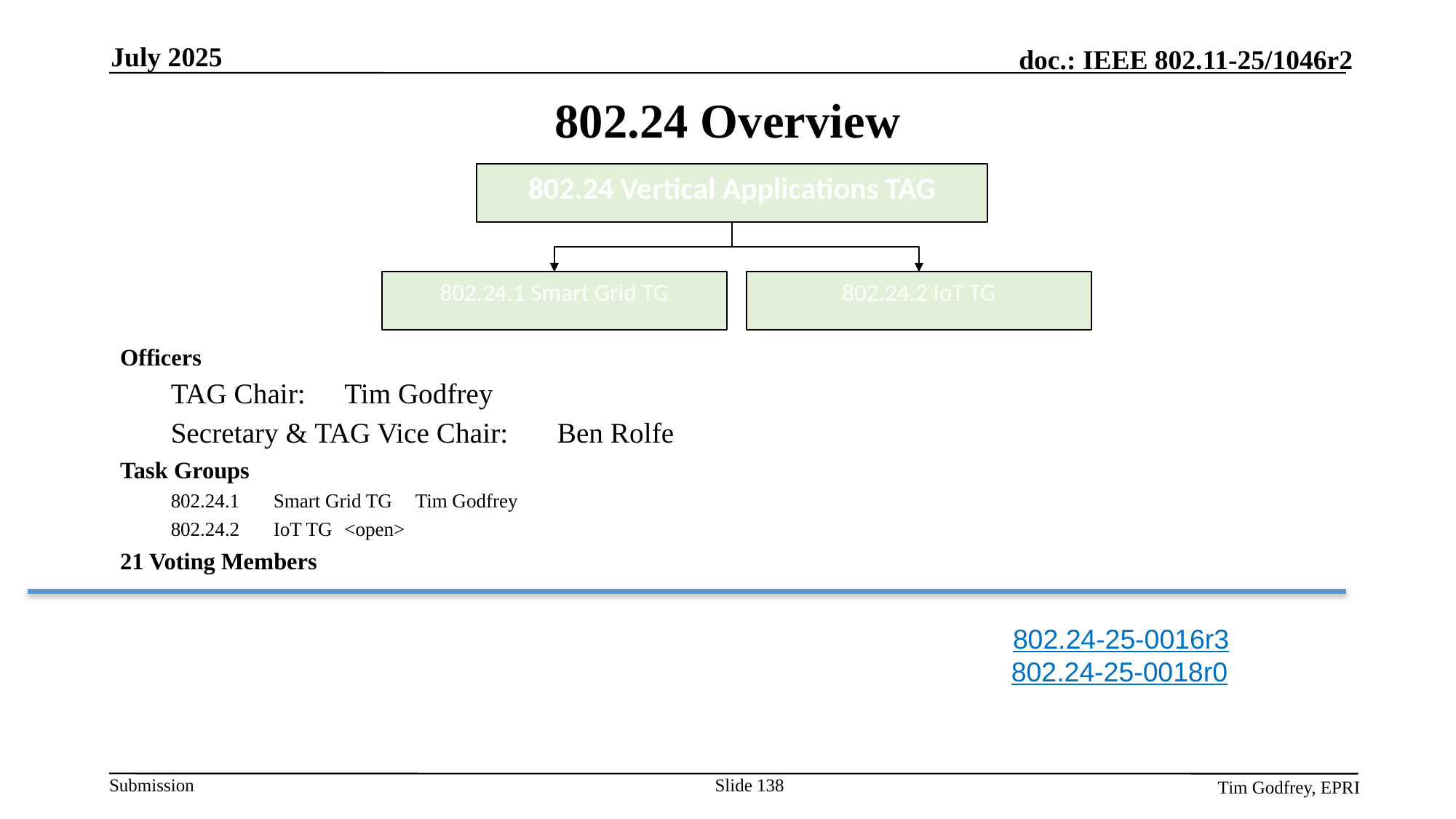

July 2025
# 802.24 Overview
802.24 Vertical Applications TAG
802.24.1 Smart Grid TG
802.24.2 IoT TG
Officers
TAG Chair:			Tim Godfrey
Secretary & TAG Vice Chair:		Ben Rolfe
Task Groups
802.24.1	Smart Grid TG		Tim Godfrey
802.24.2	IoT TG			<open>
21 Voting Members
M802.24-25-0016r3
C802.24-25-0018r0
Minutes  24-25-0020-00-0000

Meeting Plan: Two slots:
Tuesday PM2  (17:00 Madrid)
Wednesday PM2 (17:00 Madrid)
Accredited Hybrid Meeting with Remote Participation
Tim Godfrey, EPRI
Slide 138